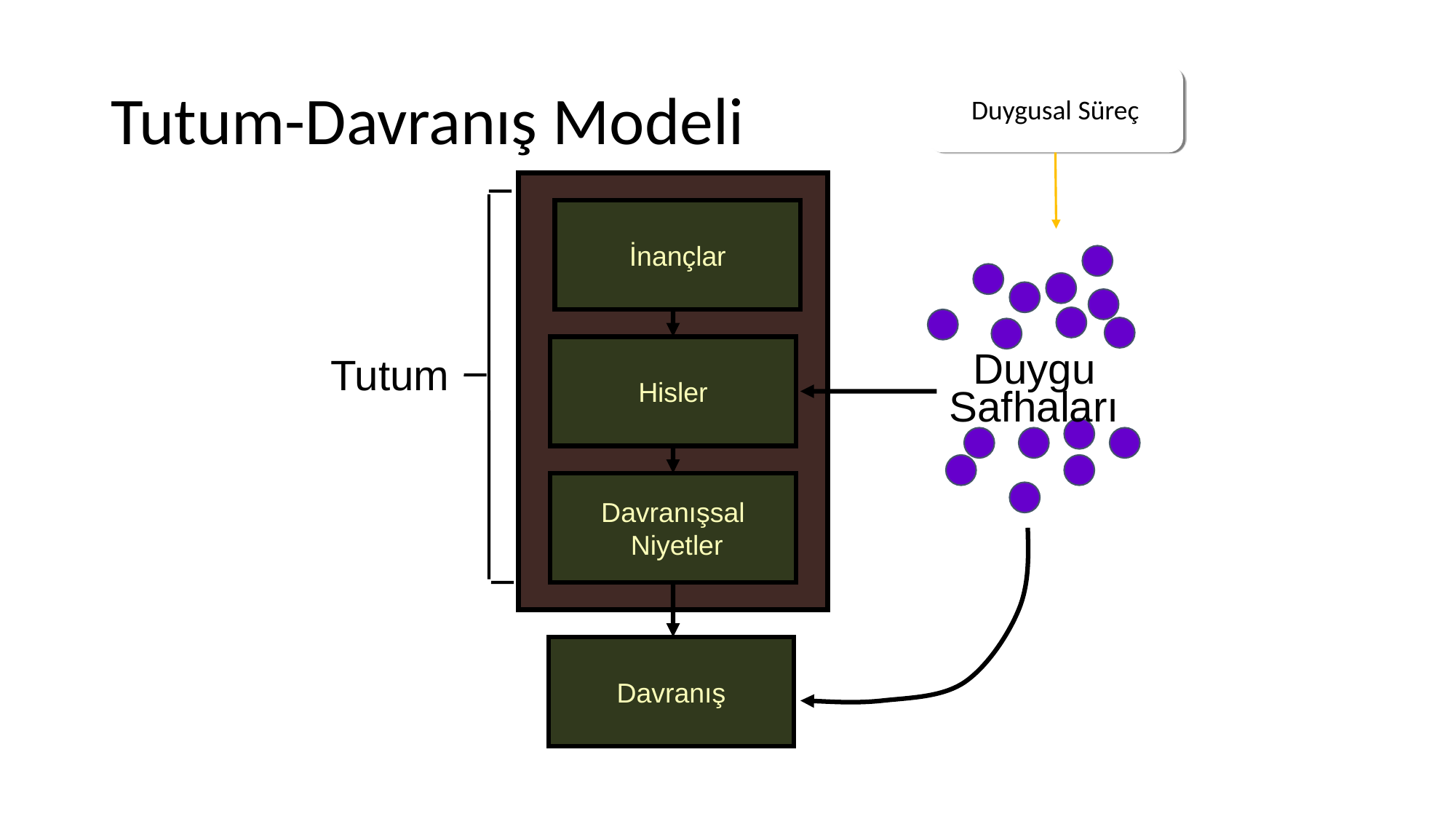

# Tutum-Davranış Modeli
Duygusal Süreç

İnançlar

Duygu Safhaları

Hisler
Tutum

Davranışsal
 Niyetler

Davranış